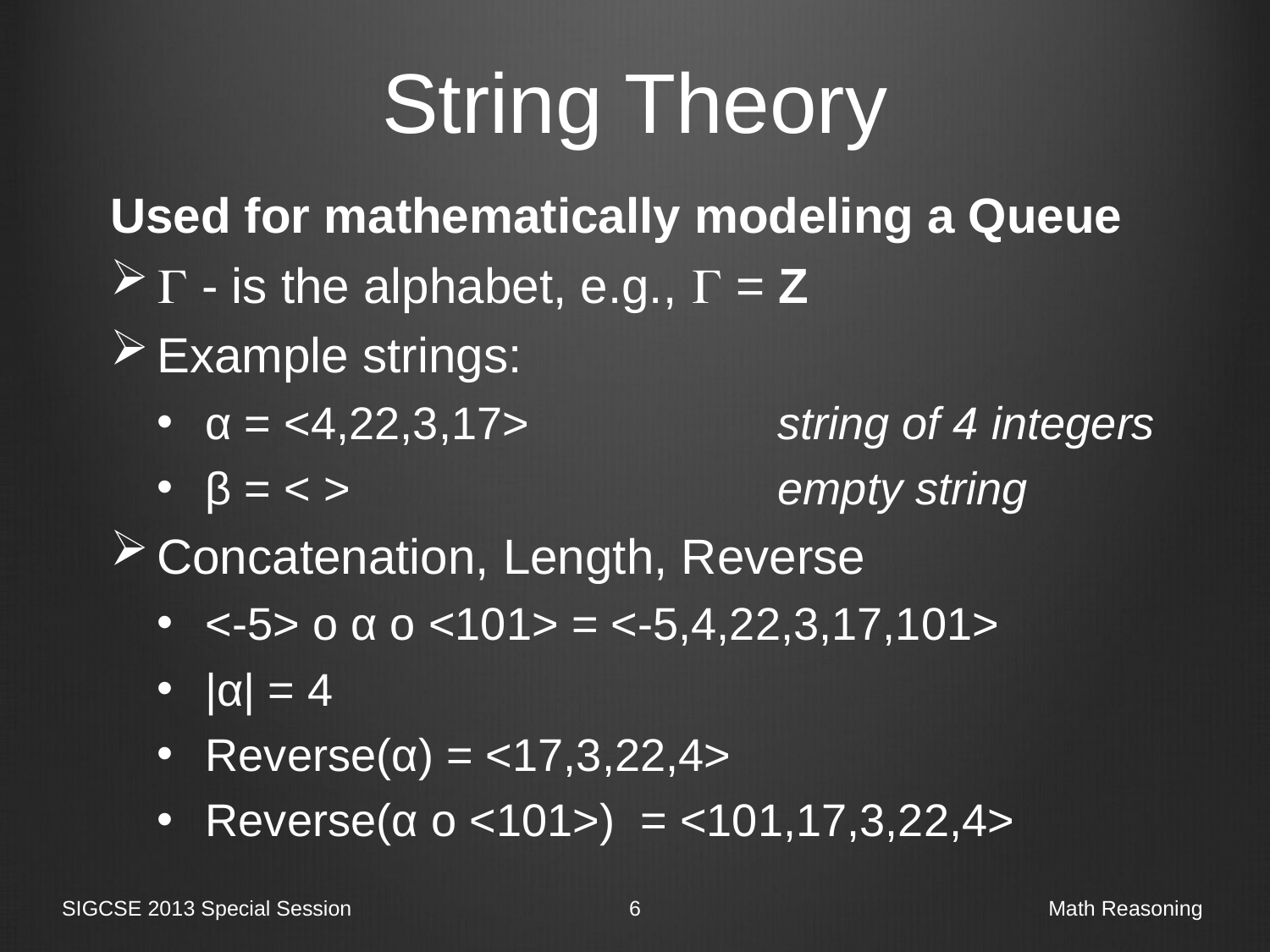

# String Theory
Used for mathematically modeling a Queue
Γ - is the alphabet, e.g., Γ = Z
Example strings:
α = <4,22,3,17>	string of 4 integers
β = < >	empty string
Concatenation, Length, Reverse
<-5> o α o <101> = <-5,4,22,3,17,101>
|α| = 4
Reverse(α) = <17,3,22,4>
Reverse(α o <101>)  = <101,17,3,22,4>

SIGCSE 2013 Special Session
6
Math Reasoning